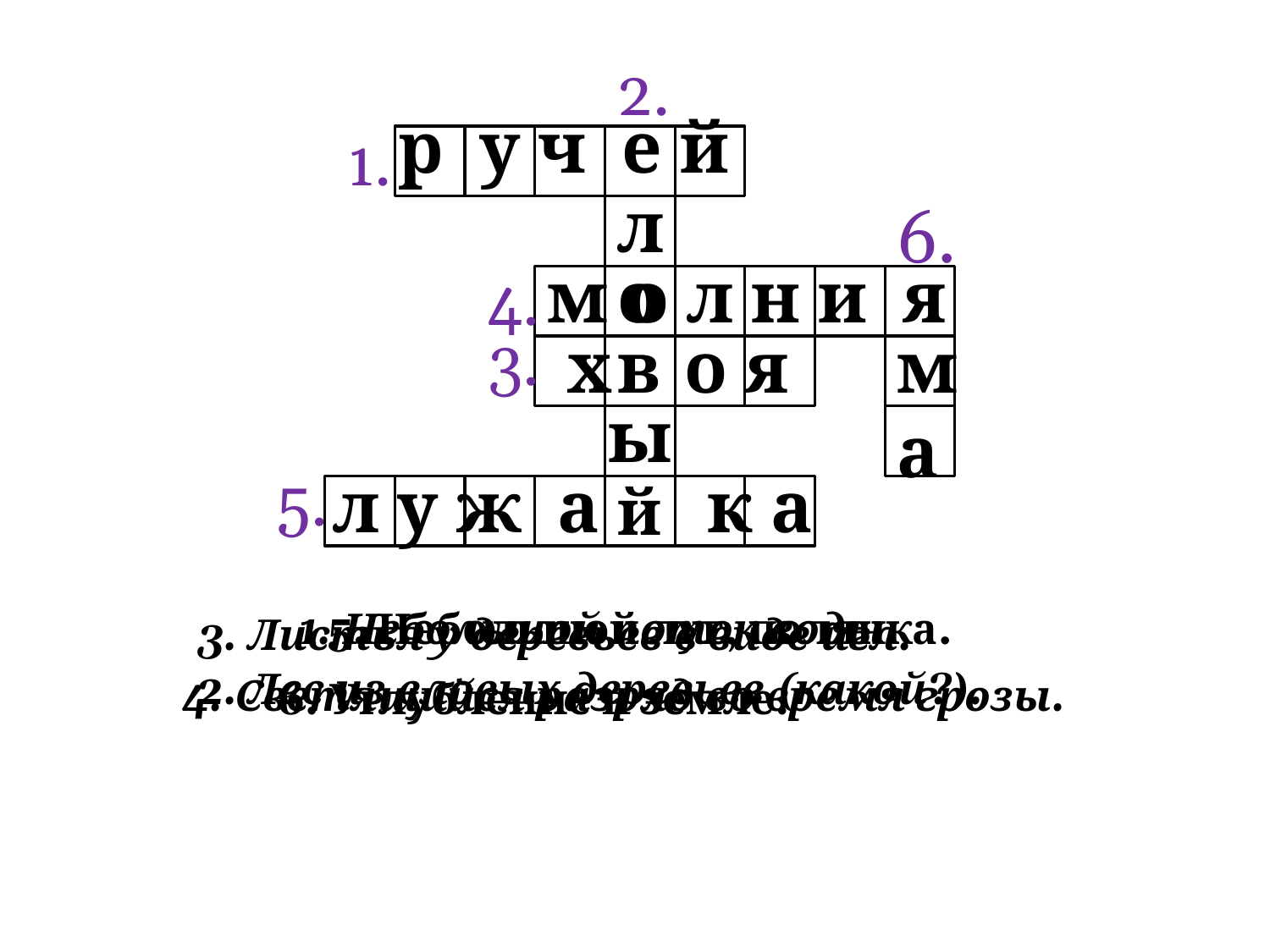

2.
   р  у ч  е й
1.

л
6.

м о л н и  я
о

4.

3.
    х    о я
в
м
а

ы

5.
  л у ж  а      к а
й

1. Небольшой поток воды.
5. Небольшой луг, полянка.
3. Листья у деревьев в виде игл.
2. Лес из еловых деревьев (какой?).
4. Светящийся разряд во время грозы.
6. Углубление в земле.